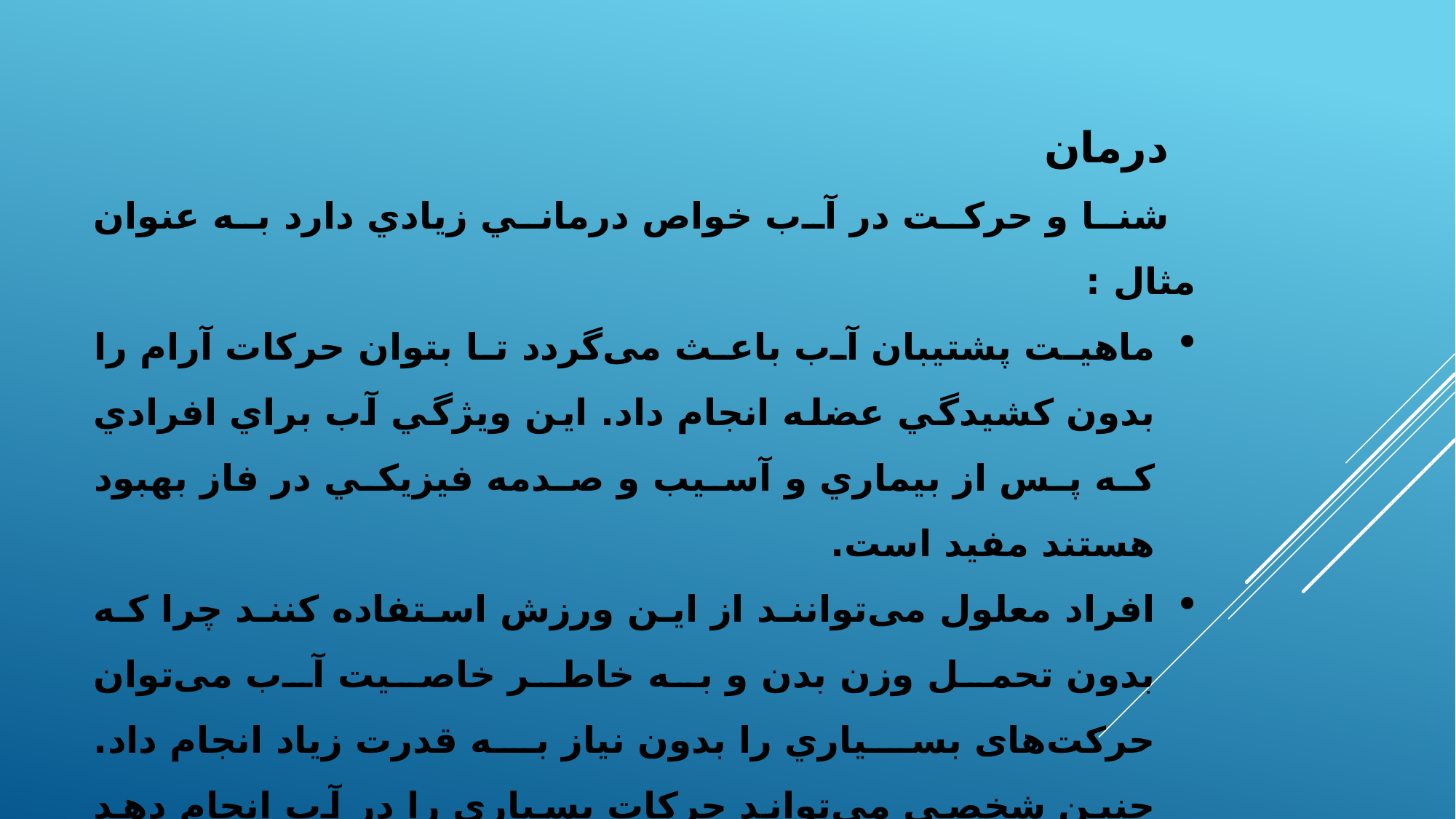

درمان
شنا و حركت در آب خواص درماني زيادي دارد به عنوان مثال :
ماهيت پشتيبان آب باعث می‌گردد تا بتوان حركات آرام را بدون كشيدگي عضله انجام داد. اين ويژگي آب براي افرادي كه پس از بيماري و آسيب و صدمه فيزيكي در فاز بهبود هستند مفيد است.
افراد معلول می‌توانند از اين ورزش استفاده كنند چرا كه بدون تحمل وزن بدن و به خاطر خاصيت آب می‌توان حرکت‌های بسياري را بدون نياز به قدرت زياد انجام داد. چنين شخصي می‌تواند حركات بسياري را در آب انجام دهد كه خارج از آب امکان‌پذیر نيست.